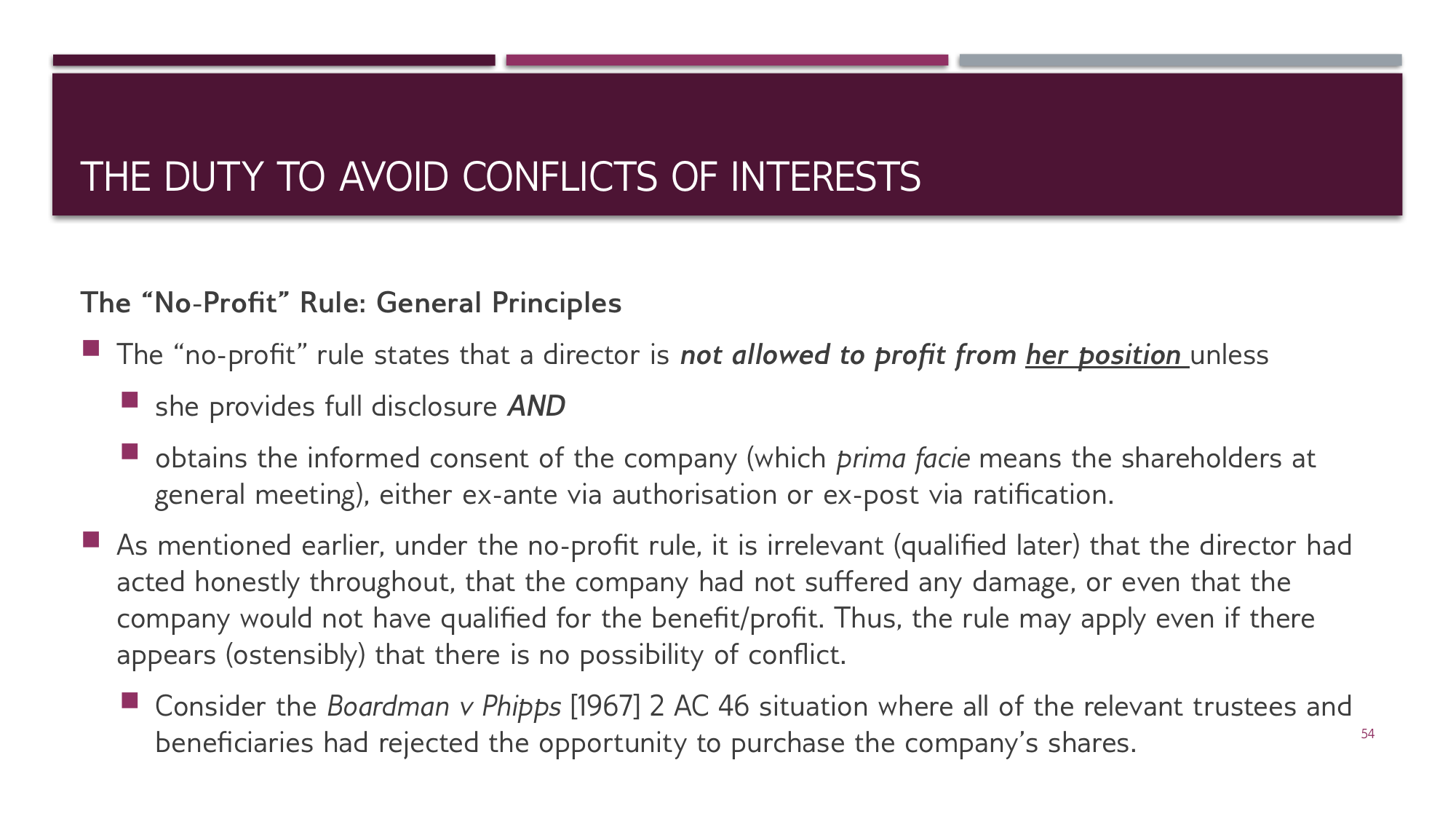

# The Duty to Avoid Conflicts of Interests
The “No-Profit” Rule: General Principles
The “no-profit” rule states that a director is not allowed to profit from her position unless
she provides full disclosure AND
obtains the informed consent of the company (which prima facie means the shareholders at general meeting), either ex-ante via authorisation or ex-post via ratification.
As mentioned earlier, under the no-profit rule, it is irrelevant (qualified later) that the director had acted honestly throughout, that the company had not suffered any damage, or even that the company would not have qualified for the benefit/profit. Thus, the rule may apply even if there appears (ostensibly) that there is no possibility of conflict.
Consider the Boardman v Phipps [1967] 2 AC 46 situation where all of the relevant trustees and beneficiaries had rejected the opportunity to purchase the company’s shares.
54